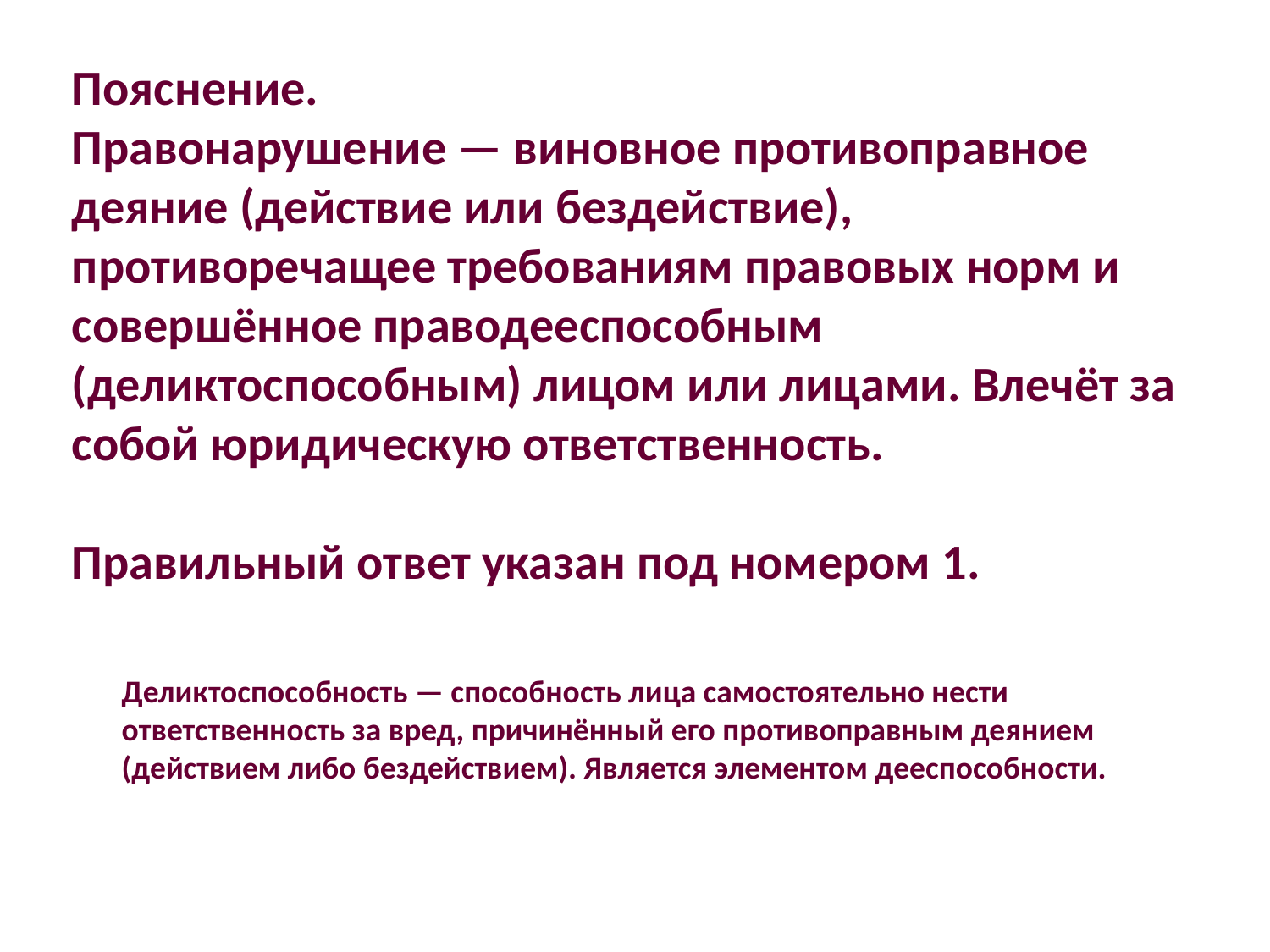

Пояснение.
Правонарушение — виновное противоправное деяние (действие или бездействие), противоречащее требованиям правовых норм и совершённое праводееспособным  (деликтоспособным) лицом или лицами. Влечёт за собой юридическую ответственность.

Правильный ответ указан под номером 1.
Деликтоспособность — способность лица самостоятельно нести ответственность за вред, причинённый его противоправным деянием (действием либо бездействием). Является элементом дееспособности.